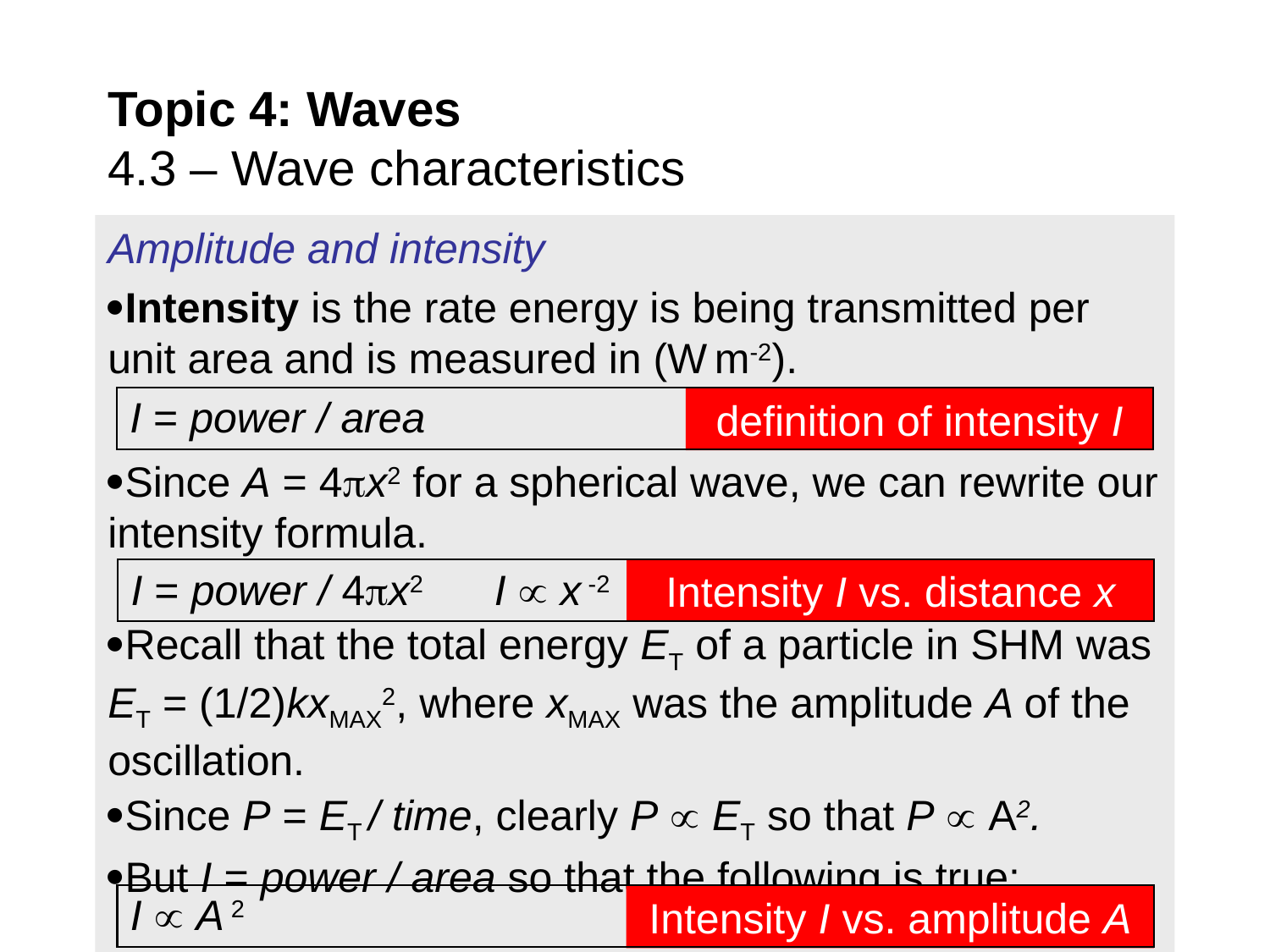

Topic 4: Waves
4.3 – Wave characteristics
Amplitude and intensity
•Intensity is the rate energy is being transmitted per unit area and is measured in (W m-2).

•Since A = 4πx2 for a spherical wave, we can rewrite our intensity formula.

•Recall that the total energy ET of a particle in SHM was ET = (1/2)kxMAX2, where xMAX was the amplitude A of the oscillation.
•Since P = ET / time, clearly P ∝ ET so that P ∝ A2.
•But I = power / area so that the following is true:
definition of intensity I

I = power / area
Intensity I vs. distance x

I = power / 4πx2
I ∝ x -2
Intensity I vs. amplitude A

I ∝ A 2